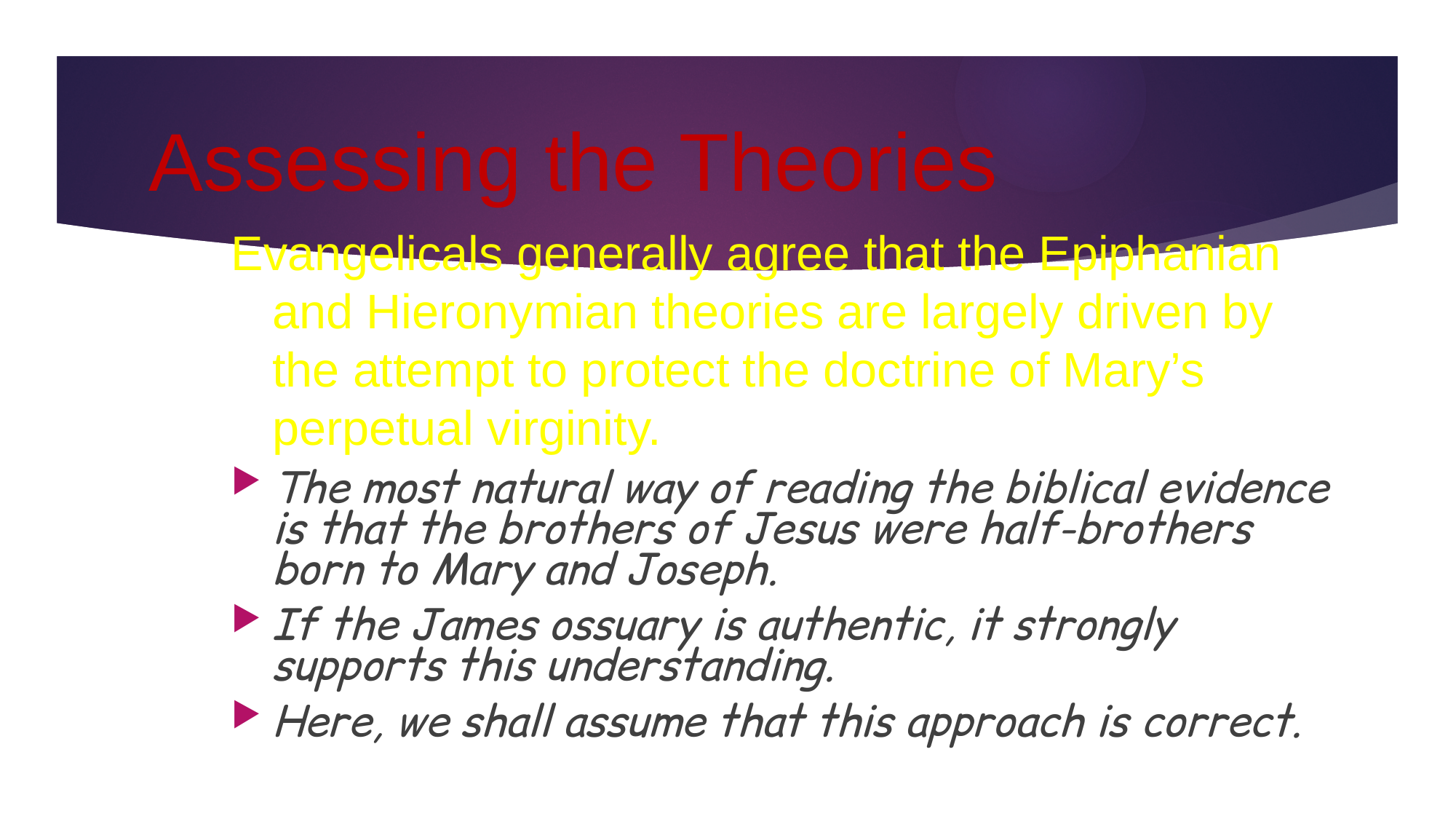

# Assessing the Theories
Evangelicals generally agree that the Epiphanian and Hieronymian theories are largely driven by the attempt to protect the doctrine of Mary’s perpetual virginity.
The most natural way of reading the biblical evidence is that the brothers of Jesus were half-brothers born to Mary and Joseph.
If the James ossuary is authentic, it strongly supports this understanding.
Here, we shall assume that this approach is correct.